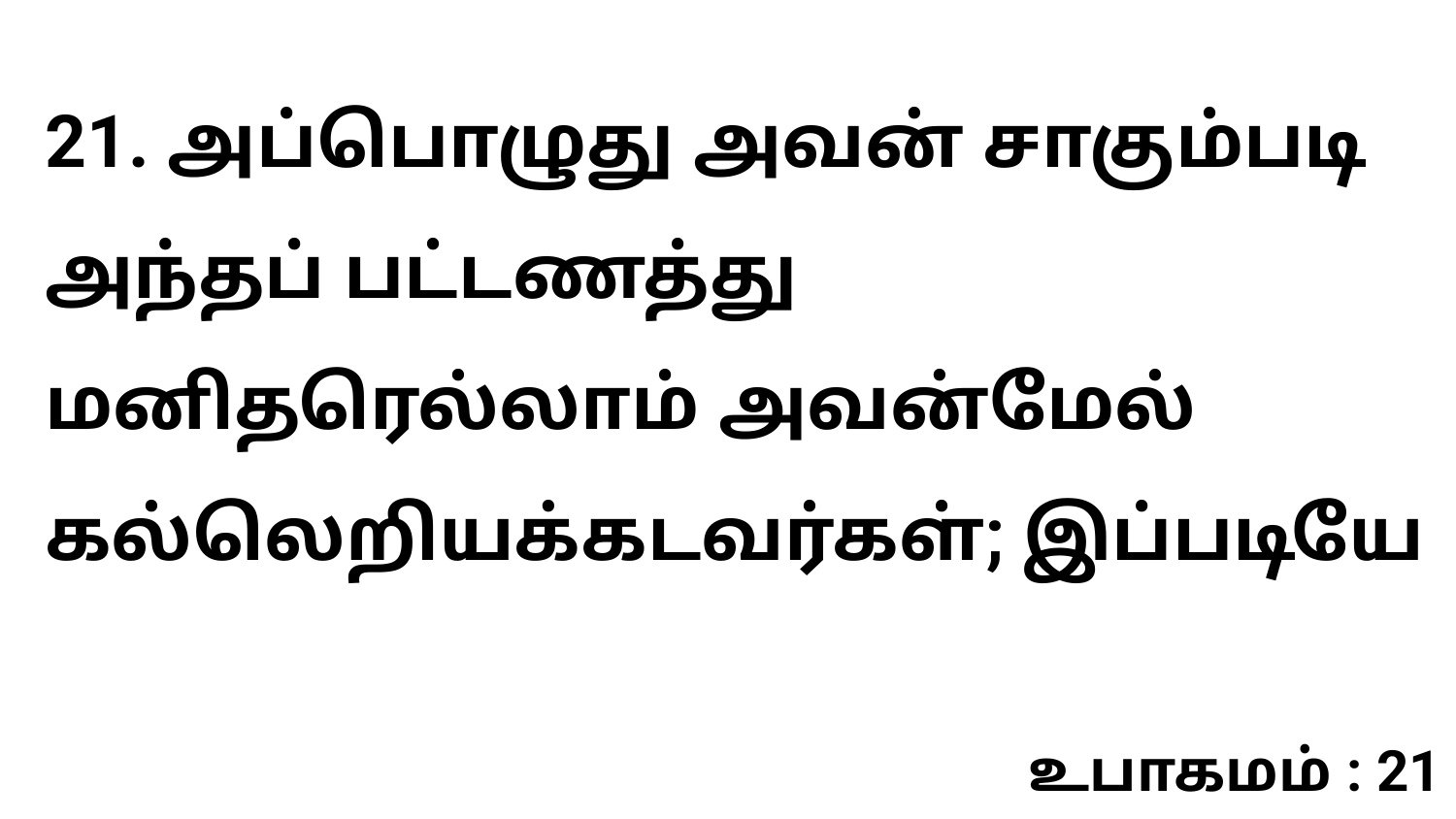

21. அப்பொழுது அவன் சாகும்படி அந்தப் பட்டணத்து மனிதரெல்லாம் அவன்மேல் கல்லெறியக்கடவர்கள்; இப்படியே
உபாகமம் : 21